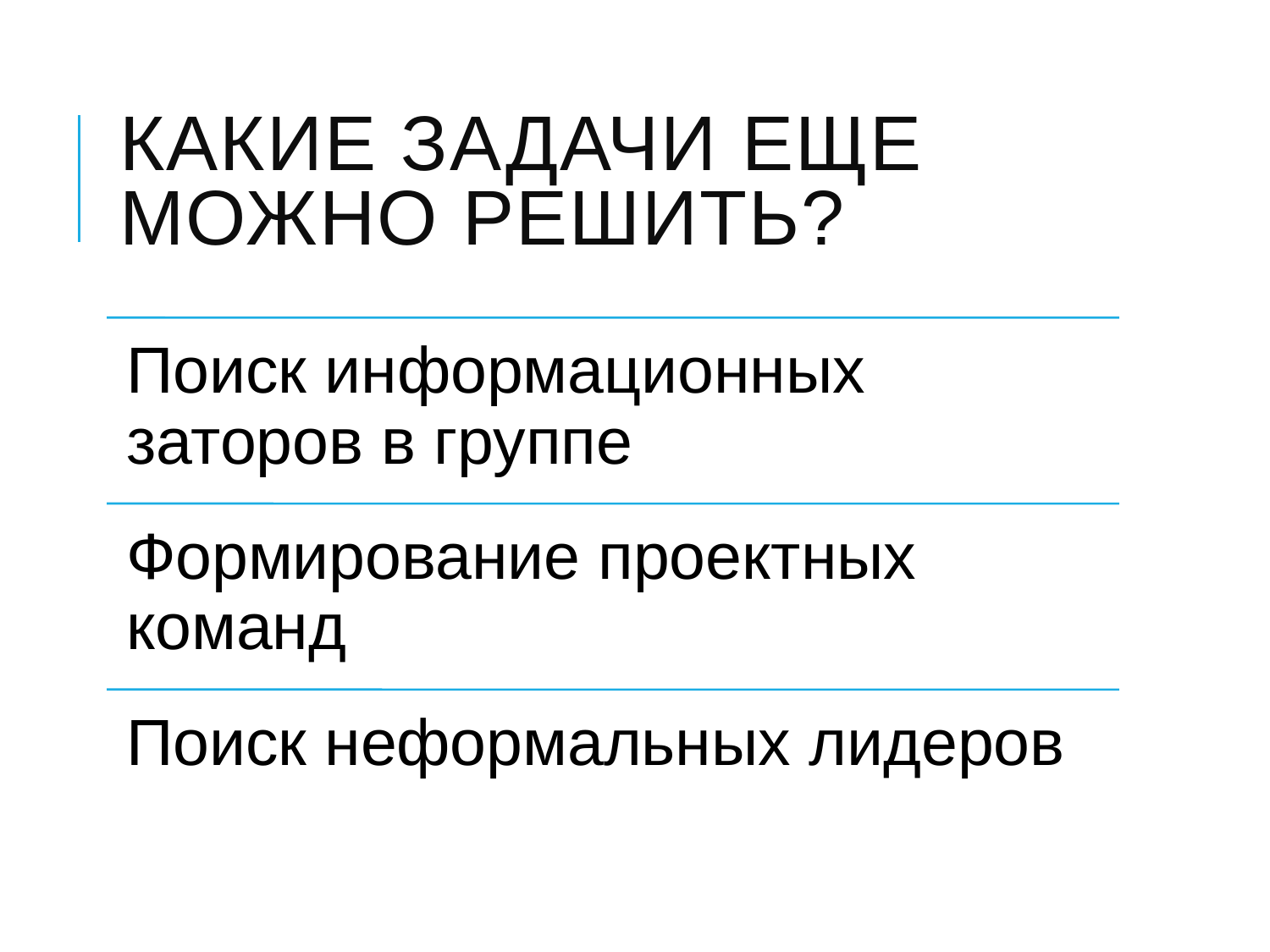

# Какие задачи еще можно решить?
Поиск информационных заторов в группе
Формирование проектных команд
Поиск неформальных лидеров